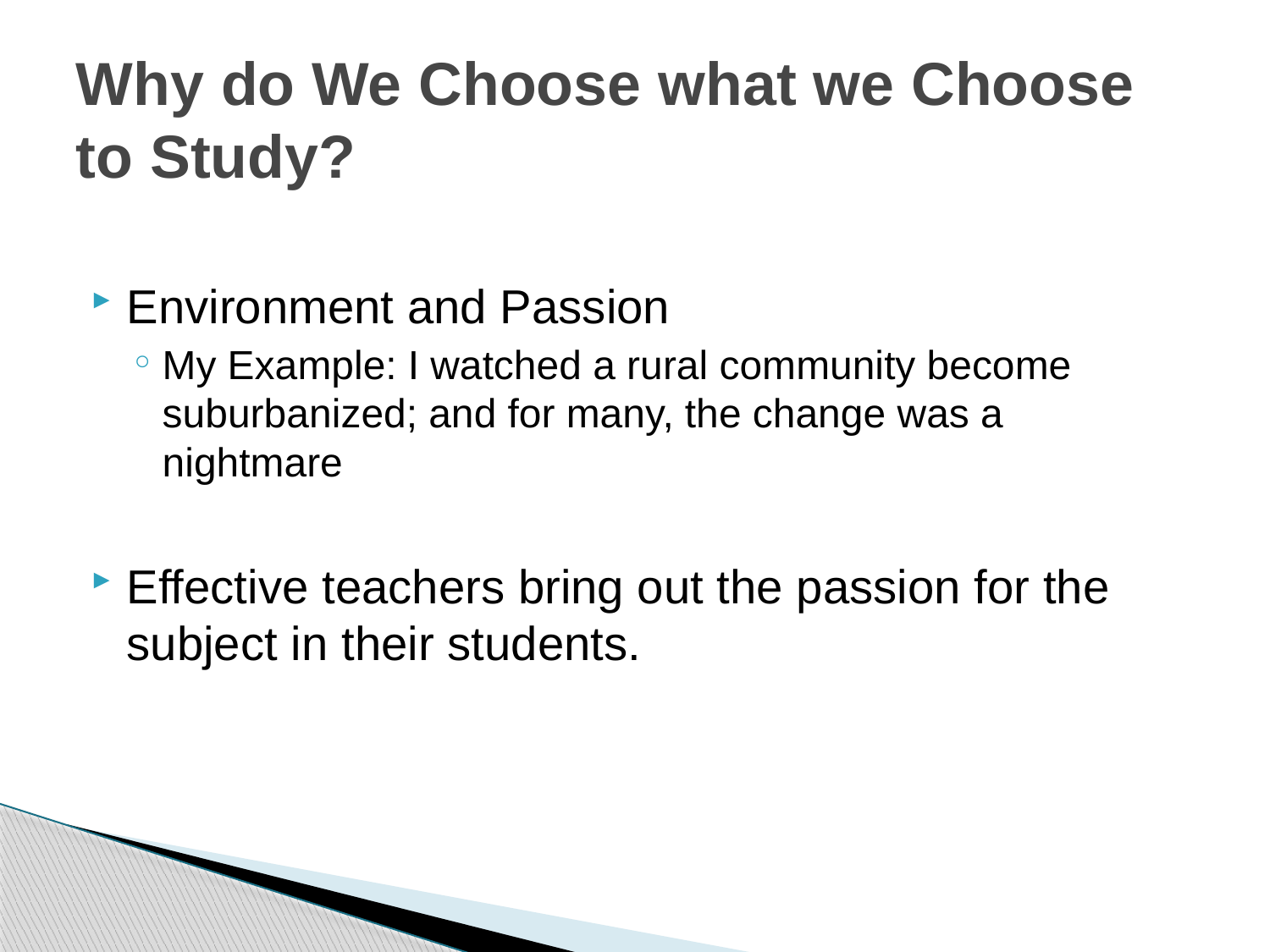

# Why do We Choose what we Choose to Study?

Environment and Passion
My Example: I watched a rural community become suburbanized; and for many, the change was a nightmare

Effective teachers bring out the passion for the subject in their students.